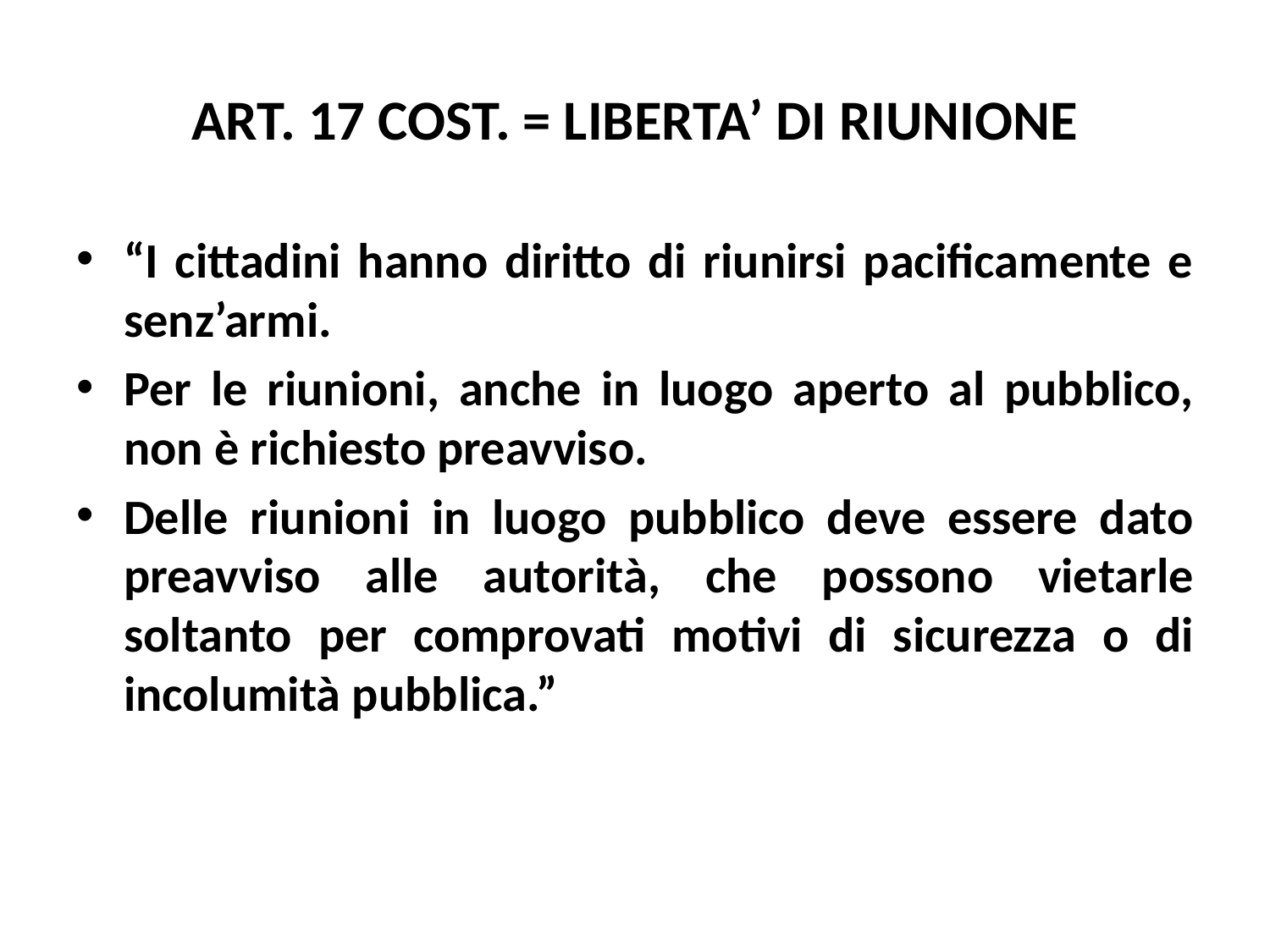

# ART. 17 COST. = LIBERTA’ DI RIUNIONE
“I cittadini hanno diritto di riunirsi pacificamente e senz’armi.
Per le riunioni, anche in luogo aperto al pubblico, non è richiesto preavviso.
Delle riunioni in luogo pubblico deve essere dato preavviso alle autorità, che possono vietarle soltanto per comprovati motivi di sicurezza o di incolumità pubblica.”